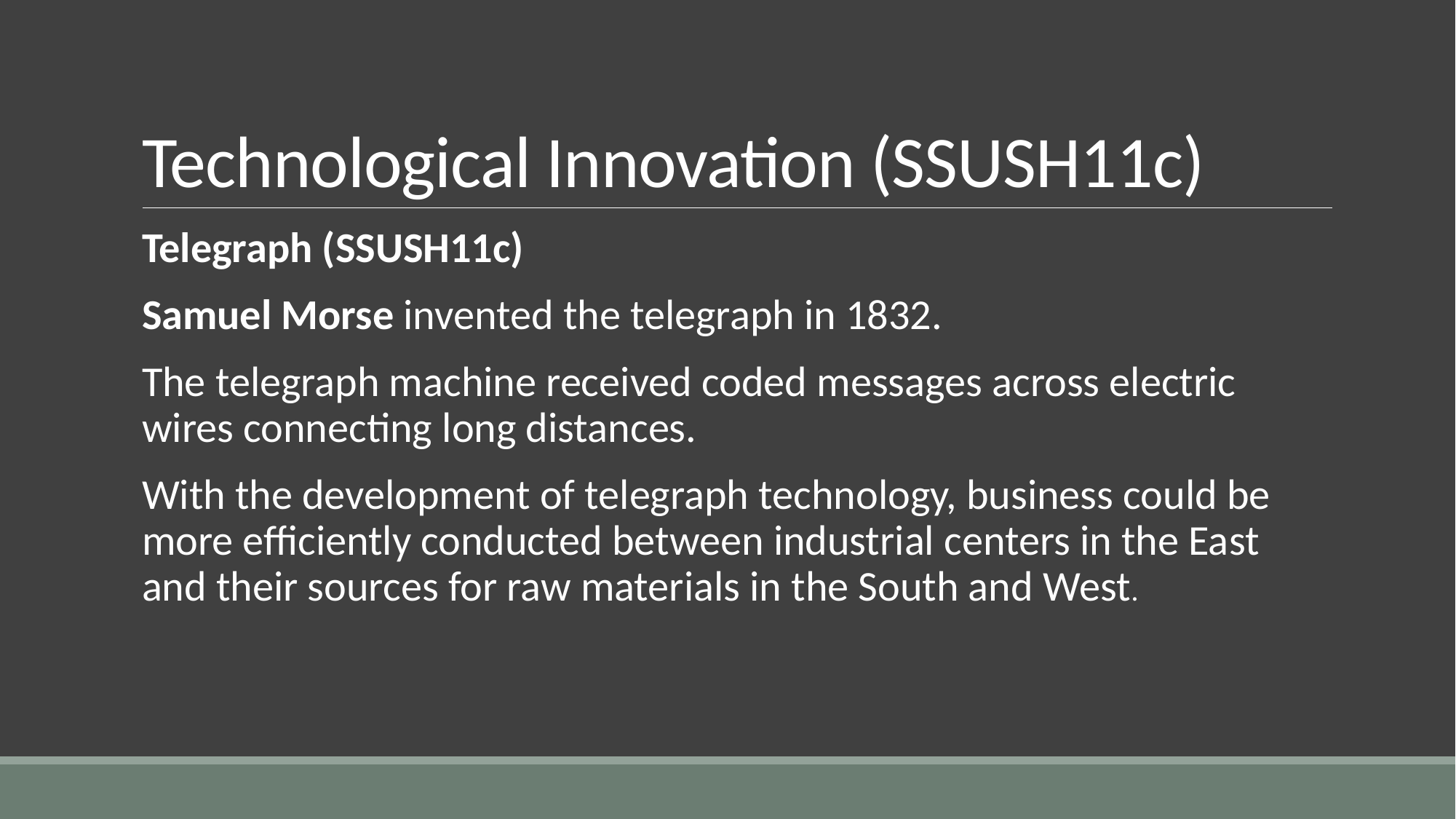

# Technological Innovation (SSUSH11c)
Telegraph (SSUSH11c)
Samuel Morse invented the telegraph in 1832.
The telegraph machine received coded messages across electric wires connecting long distances.
With the development of telegraph technology, business could be more efficiently conducted between industrial centers in the East and their sources for raw materials in the South and West.